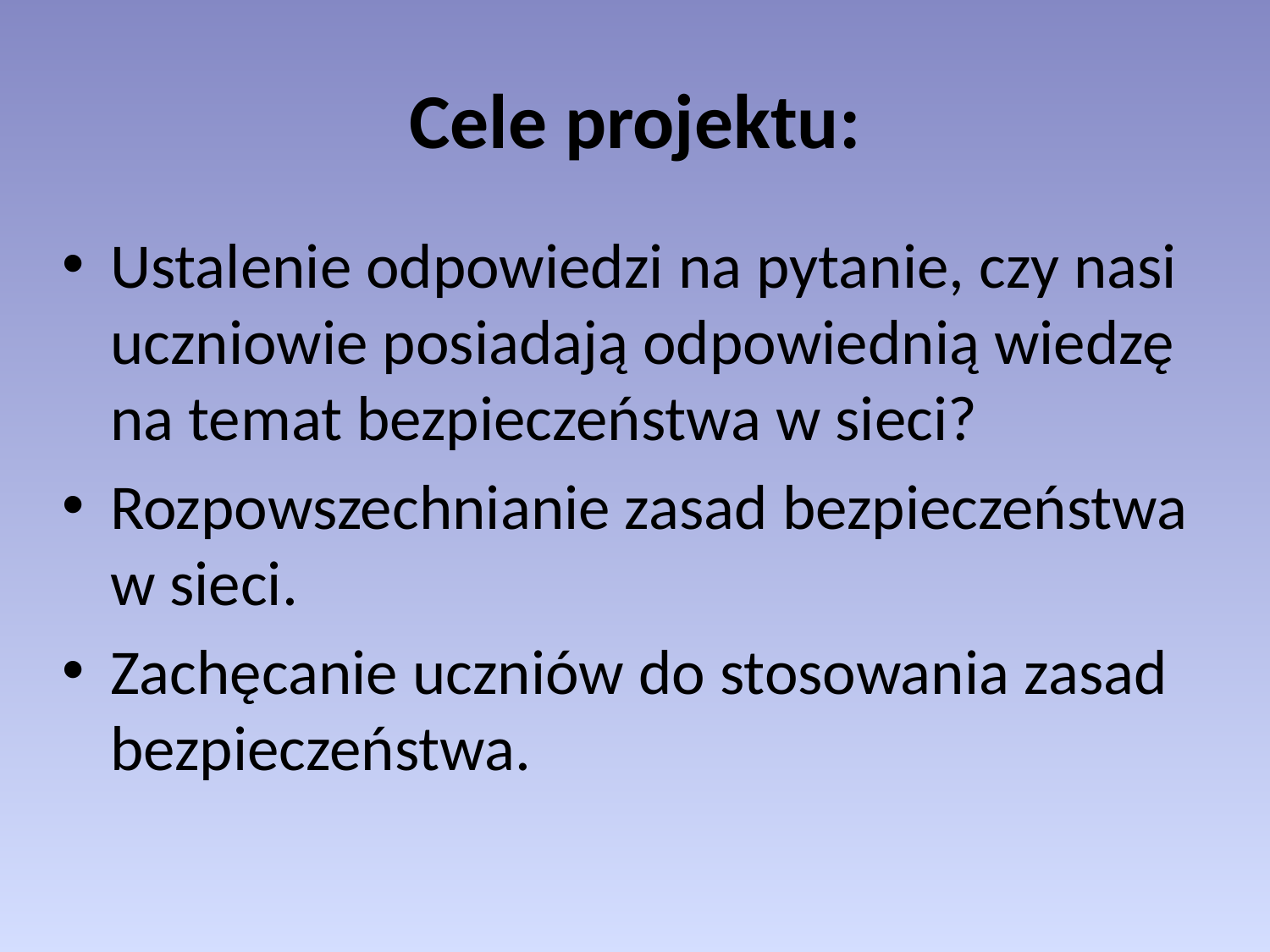

# Cele projektu:
Ustalenie odpowiedzi na pytanie, czy nasi uczniowie posiadają odpowiednią wiedzę na temat bezpieczeństwa w sieci?
Rozpowszechnianie zasad bezpieczeństwa w sieci.
Zachęcanie uczniów do stosowania zasad bezpieczeństwa.